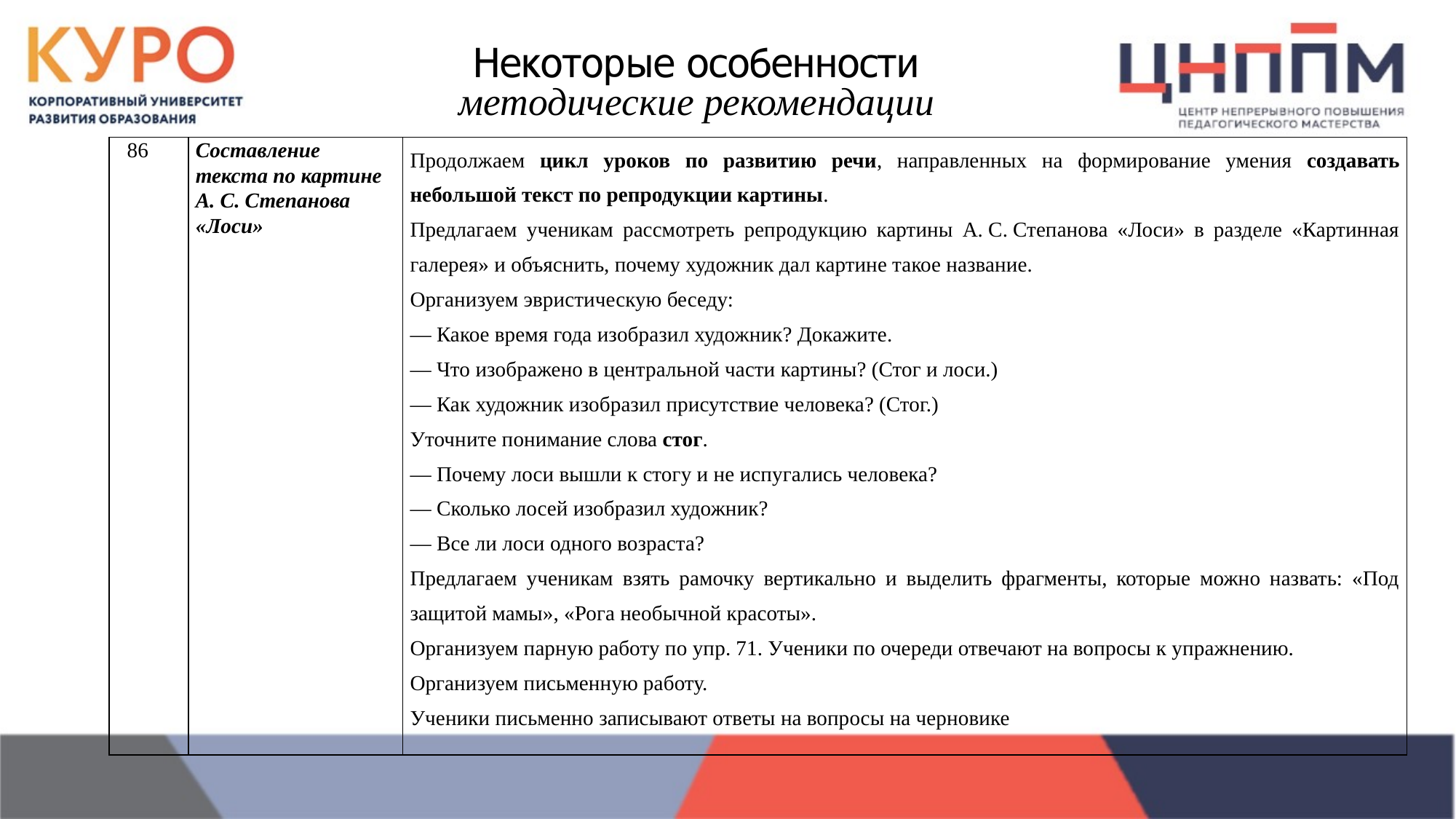

# Некоторые особенности методические рекомендации
| 86 | Составление текста по картине А. С. Степанова «Лоси» | Продолжаем цикл уроков по развитию речи, направленных на формирование умения создавать небольшой текст по репродукции картины. Предлагаем ученикам рассмотреть репродукцию картины А. С. Степанова «Лоси» в разделе «Картинная галерея» и объяснить, почему художник дал картине такое название. Организуем эвристическую беседу: — Какое время года изобразил художник? Докажите. — Что изображено в центральной части картины? (Стог и лоси.) — Как художник изобразил присутствие человека? (Стог.) Уточните понимание слова стог. — Почему лоси вышли к стогу и не испугались человека? — Сколько лосей изобразил художник? — Все ли лоси одного возраста? Предлагаем ученикам взять рамочку вертикально и выделить фрагменты, которые можно назвать: «Под защитой мамы», «Рога необычной красоты». Организуем парную работу по упр. 71. Ученики по очереди отвечают на вопросы к упражнению. Организуем письменную работу. Ученики письменно записывают ответы на вопросы на черновике |
| --- | --- | --- |